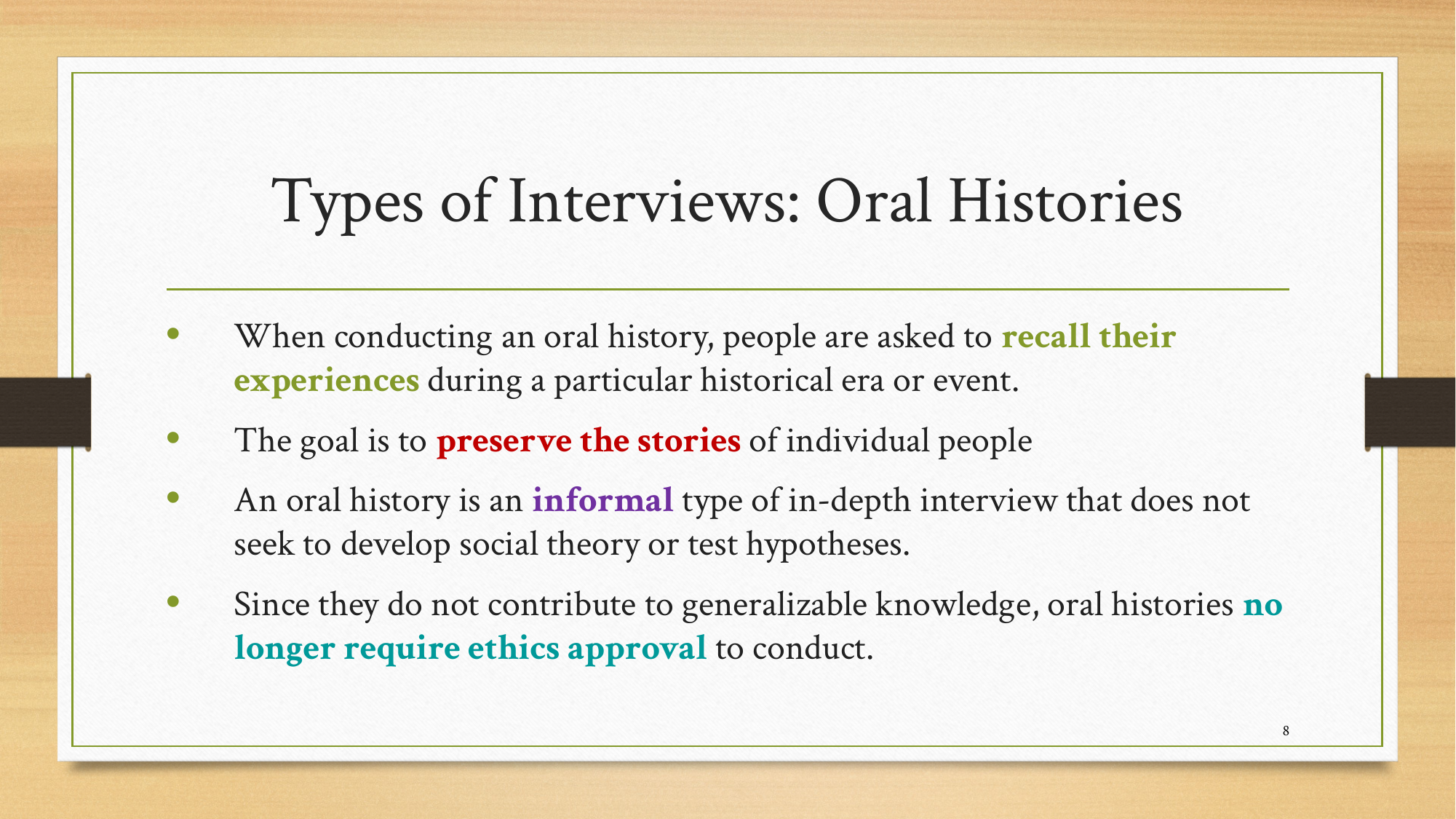

# Types of Interviews: Oral Histories
When conducting an oral history, people are asked to recall their experiences during a particular historical era or event.
The goal is to preserve the stories of individual people
An oral history is an informal type of in-depth interview that does not seek to develop social theory or test hypotheses.
Since they do not contribute to generalizable knowledge, oral histories no longer require ethics approval to conduct.
8